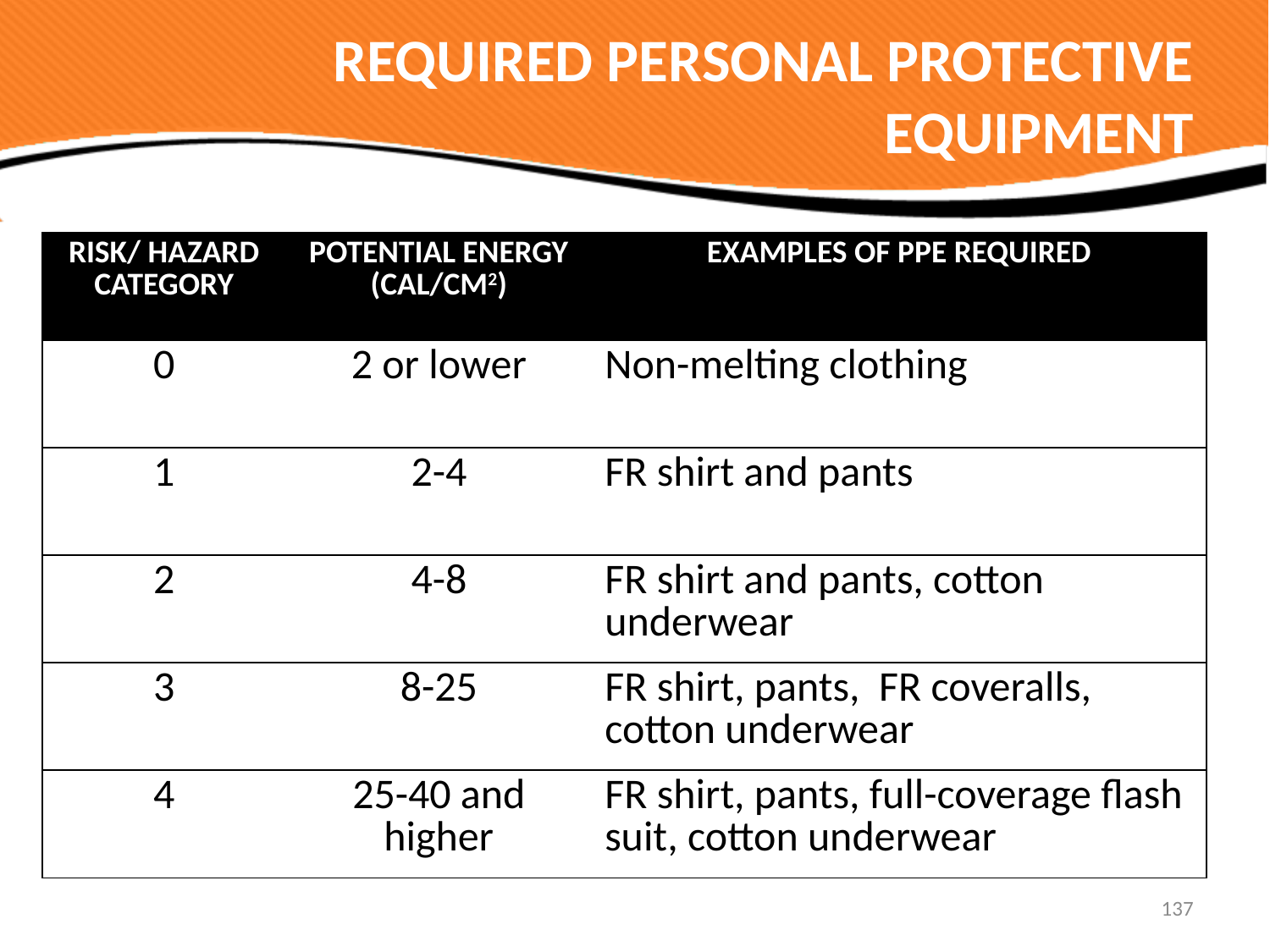

# REQUIRED PERSONAL PROTECTIVE EQUIPMENT
| RISK/ HAZARD CATEGORY | POTENTIAL ENERGY (CAL/CM2) | EXAMPLES OF PPE REQUIRED |
| --- | --- | --- |
| 0 | 2 or lower | Non-melting clothing |
| 1 | 2-4 | FR shirt and pants |
| 2 | 4-8 | FR shirt and pants, cotton underwear |
| 3 | 8-25 | FR shirt, pants, FR coveralls, cotton underwear |
| 4 | 25-40 and higher | FR shirt, pants, full-coverage flash suit, cotton underwear |
137